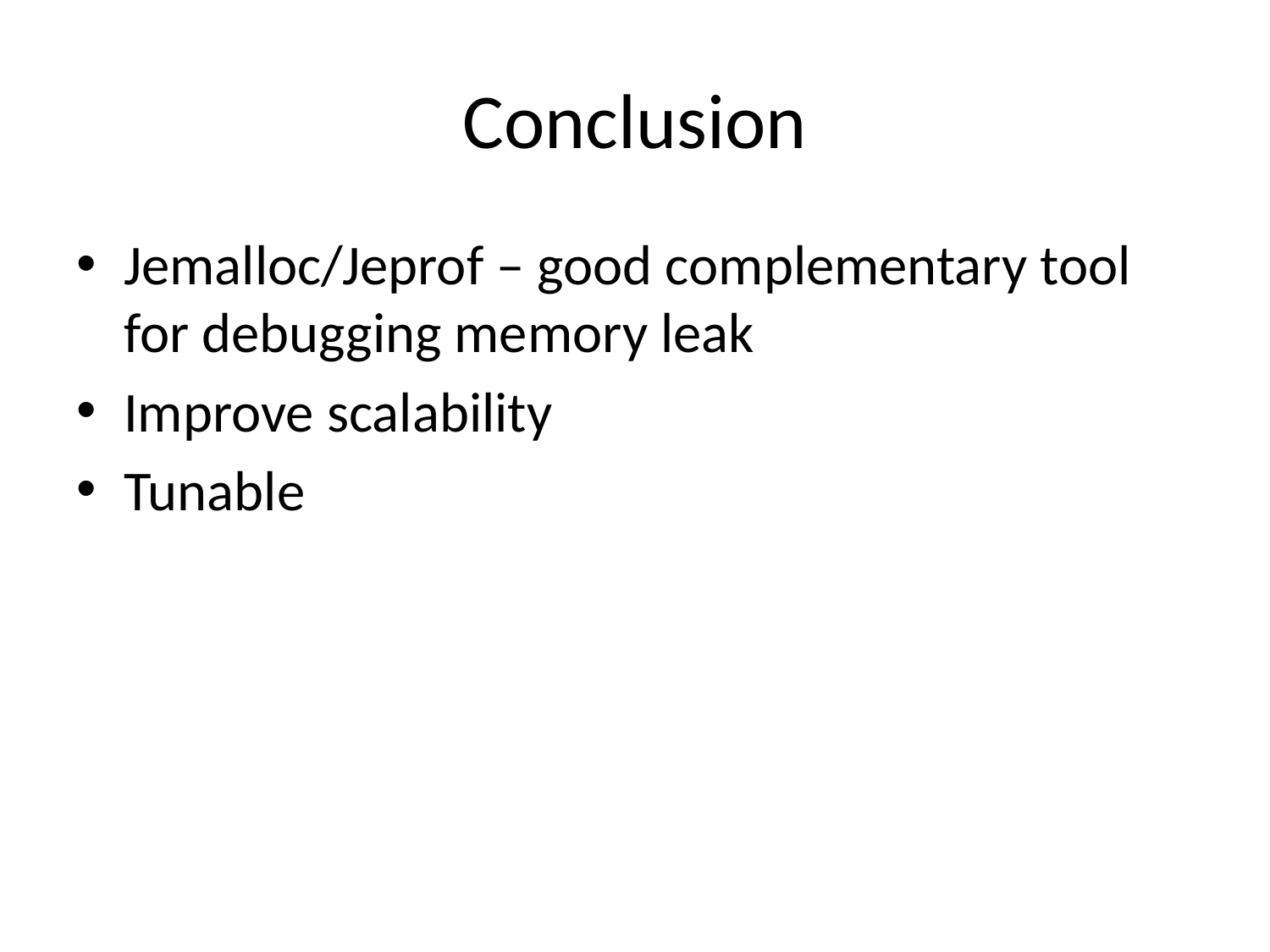

# Conclusion
Jemalloc/Jeprof – good complementary tool for debugging memory leak
Improve scalability
Tunable